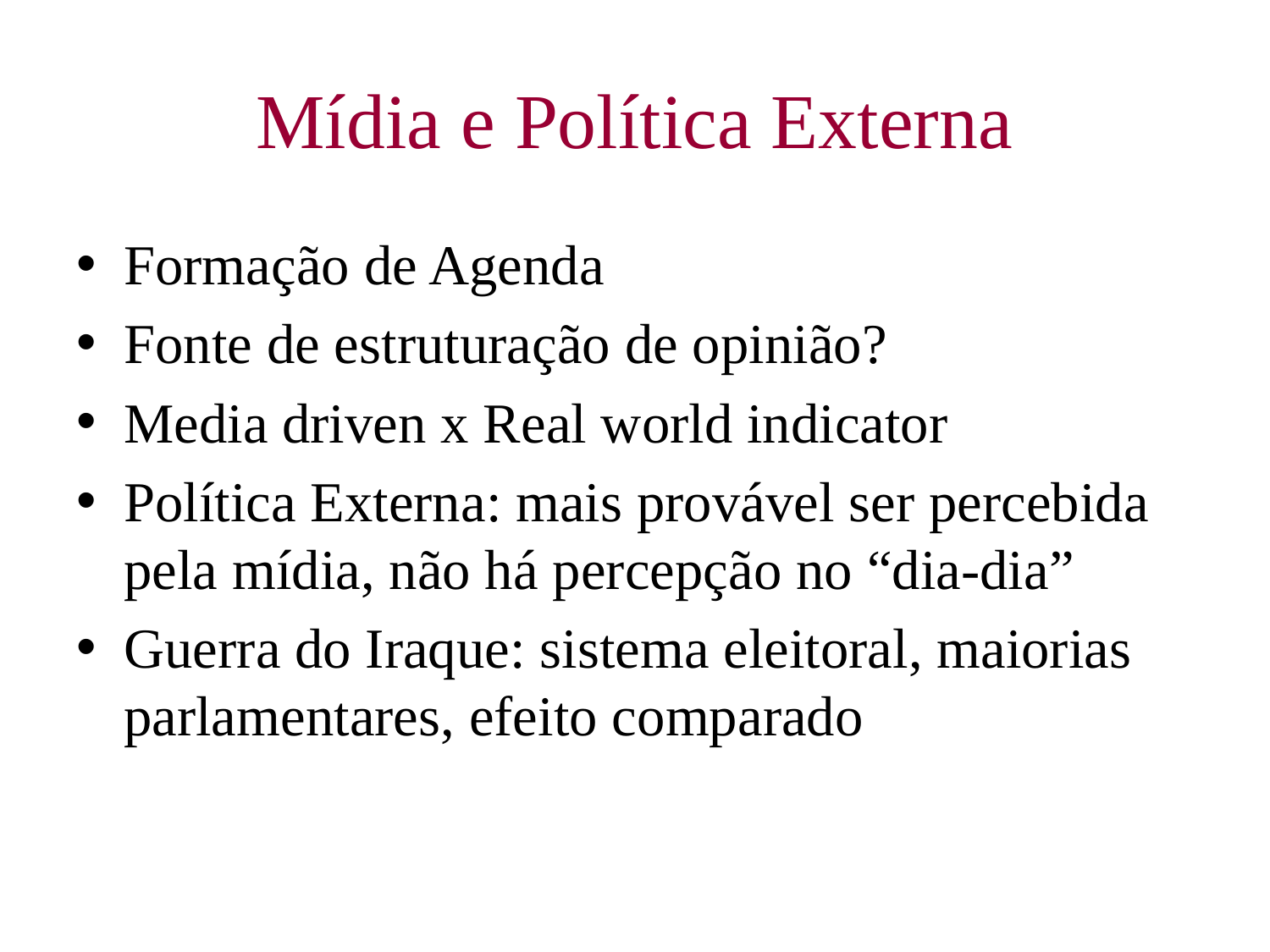

# Mídia e Política Externa
Formação de Agenda
Fonte de estruturação de opinião?
Media driven x Real world indicator
Política Externa: mais provável ser percebida pela mídia, não há percepção no “dia-dia”
Guerra do Iraque: sistema eleitoral, maiorias parlamentares, efeito comparado